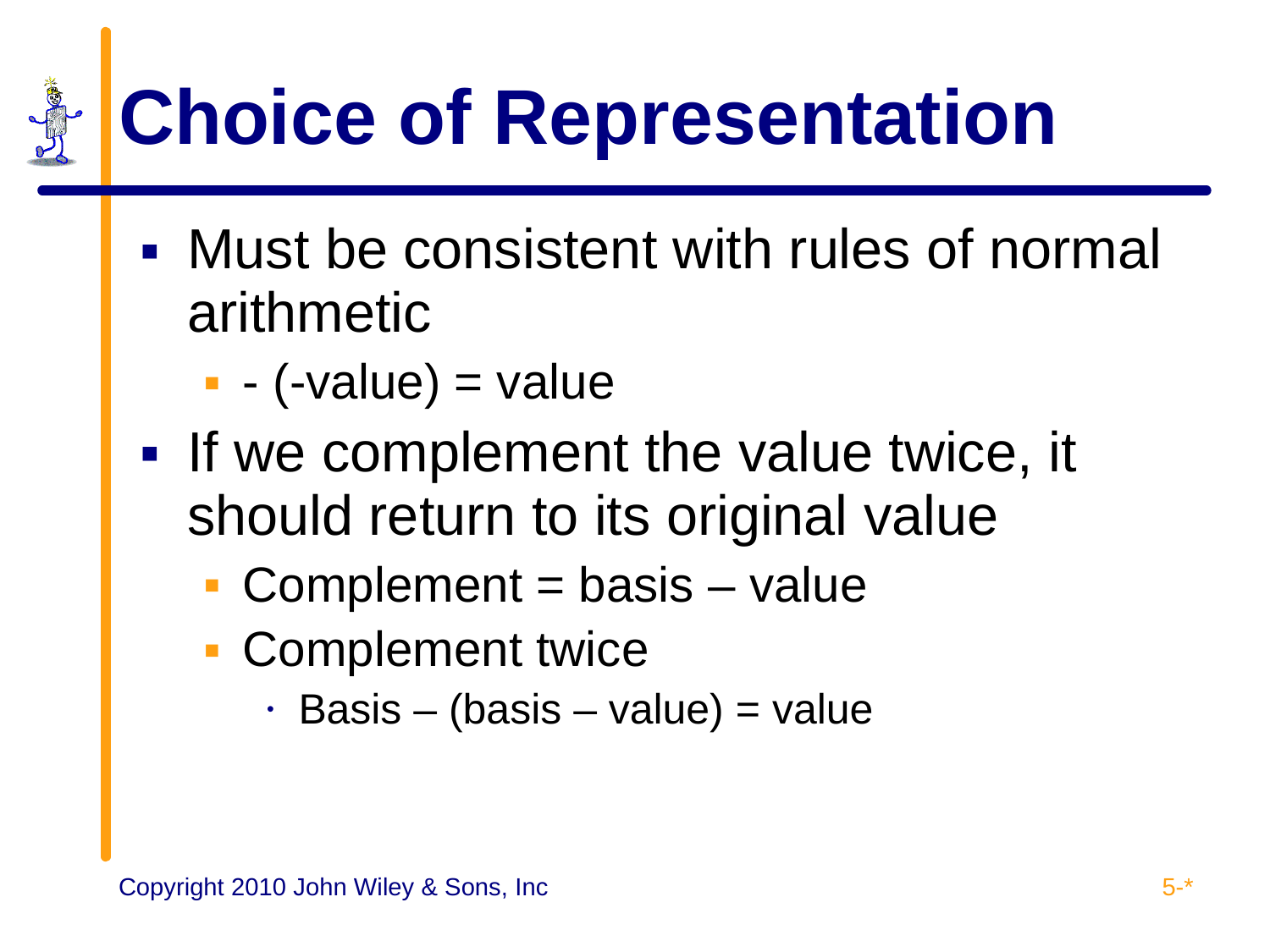

# Choice of Representation
Must be consistent with rules of normal arithmetic
- (-value) = value
If we complement the value twice, it should return to its original value
Complement = basis – value
Complement twice
Basis – (basis – value) = value

5-*
Copyright 2010 John Wiley & Sons, Inc